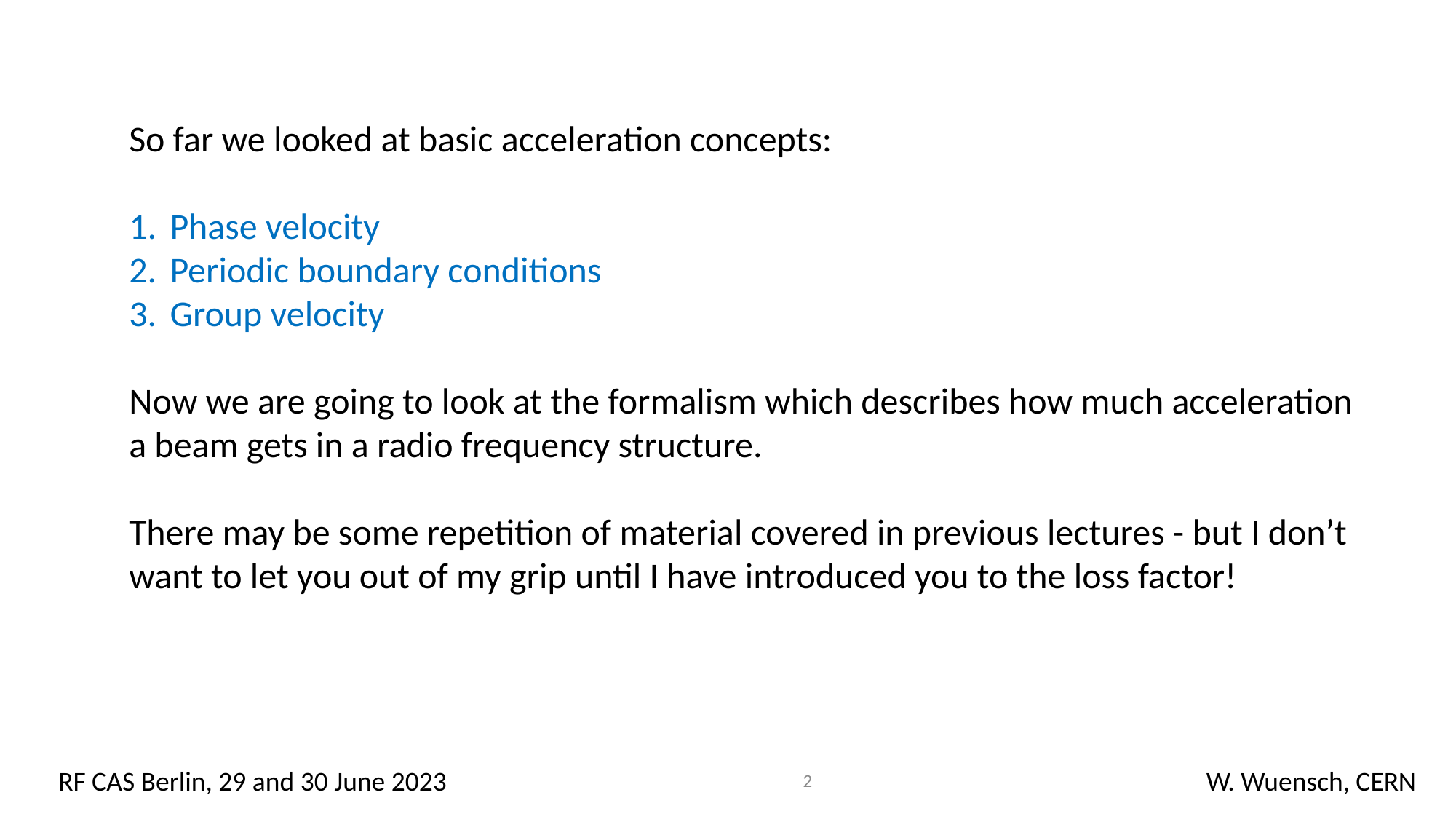

So far we looked at basic acceleration concepts:

Phase velocity
Periodic boundary conditions
Group velocity

Now we are going to look at the formalism which describes how much acceleration a beam gets in a radio frequency structure.

There may be some repetition of material covered in previous lectures - but I don’t want to let you out of my grip until I have introduced you to the loss factor!
2